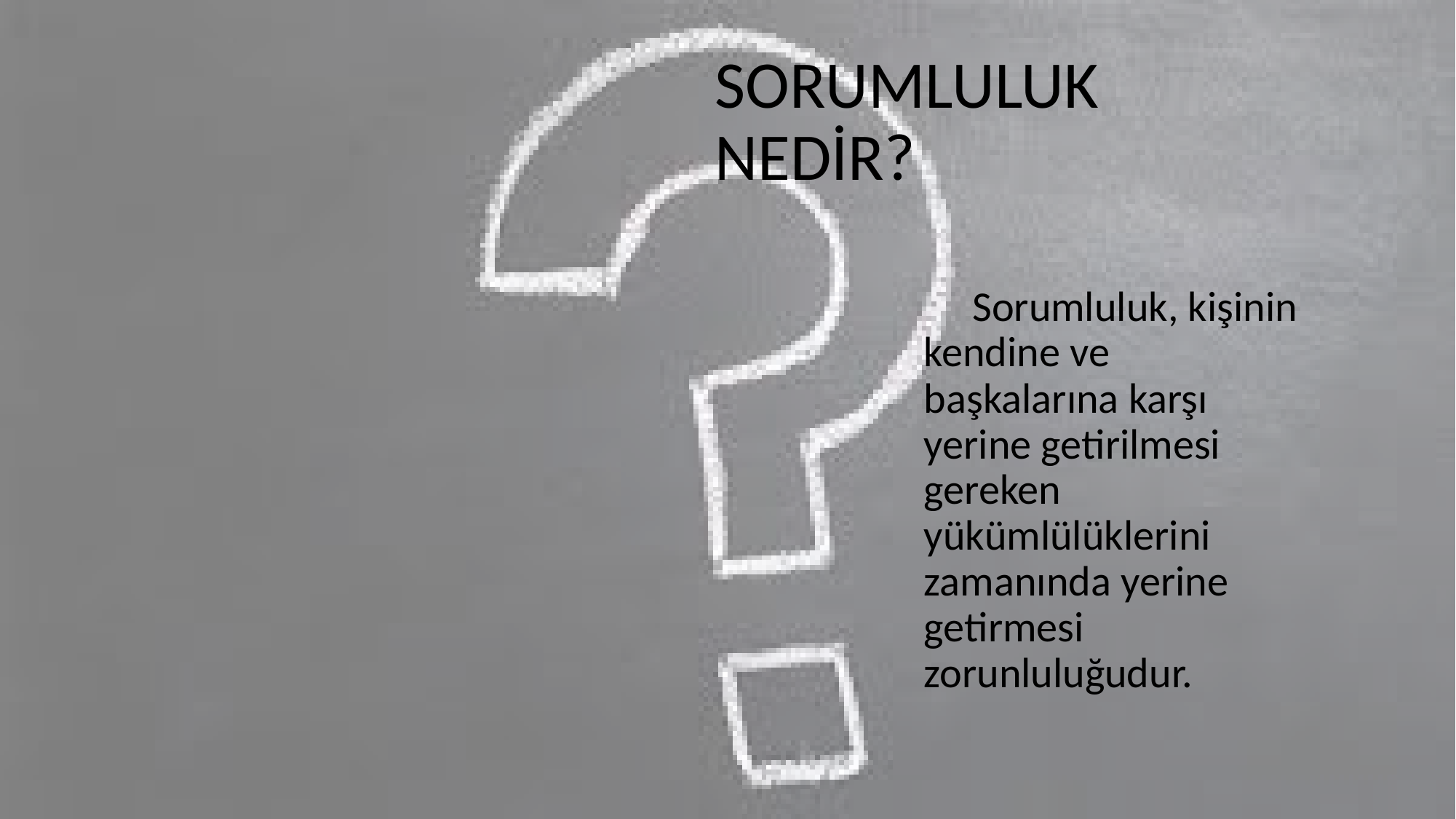

# SORUMLULUK NEDİR?

     Sorumluluk, kişinin kendine ve başkalarına karşı yerine getirilmesi gereken yükümlülüklerini zamanında yerine getirmesi zorunluluğudur.